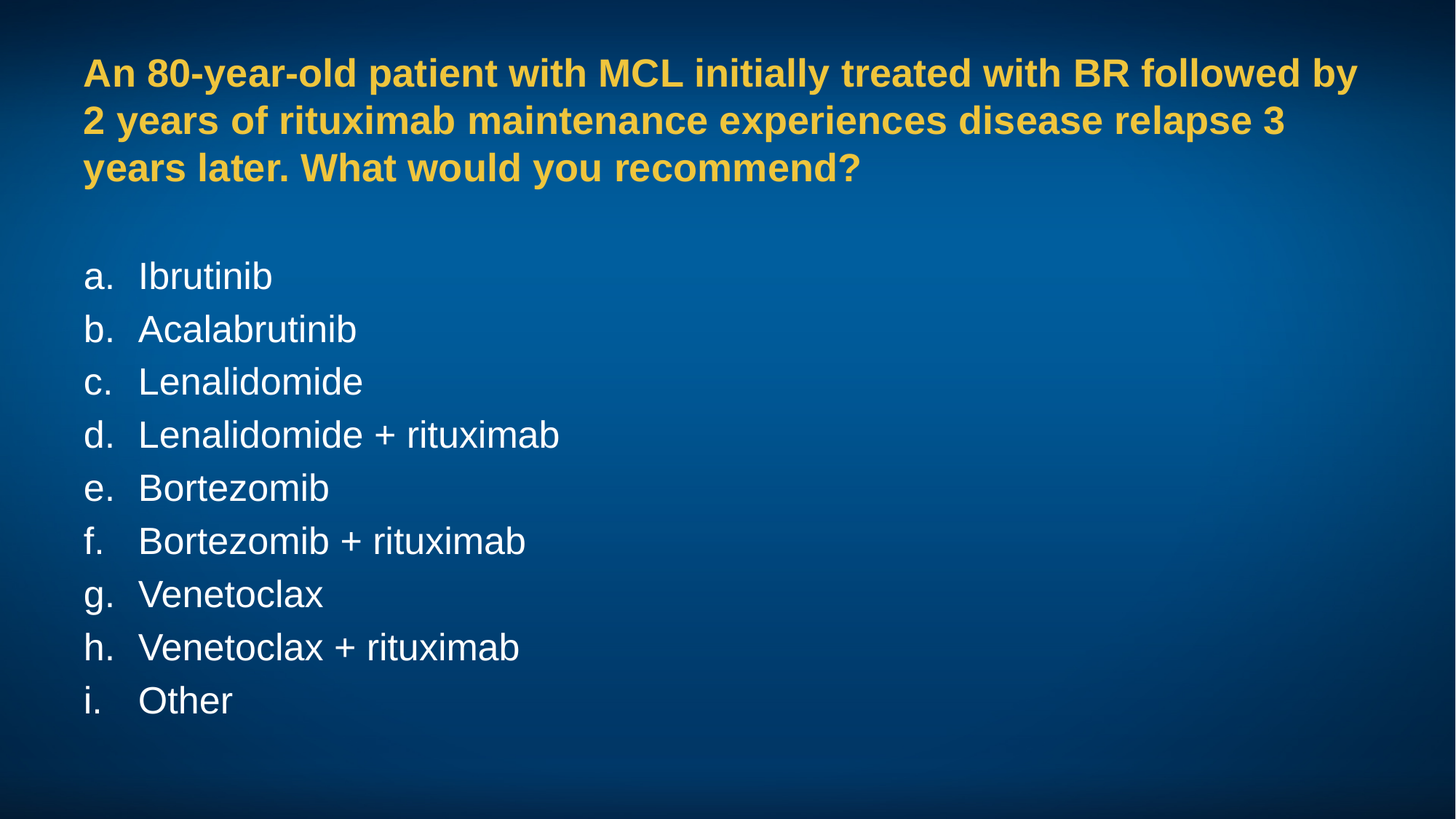

# An 80-year-old patient with MCL initially treated with BR followed by 2 years of rituximab maintenance experiences disease relapse 3 years later. What would you recommend?
Ibrutinib
Acalabrutinib
Lenalidomide
Lenalidomide + rituximab
Bortezomib
Bortezomib + rituximab
Venetoclax
Venetoclax + rituximab
Other